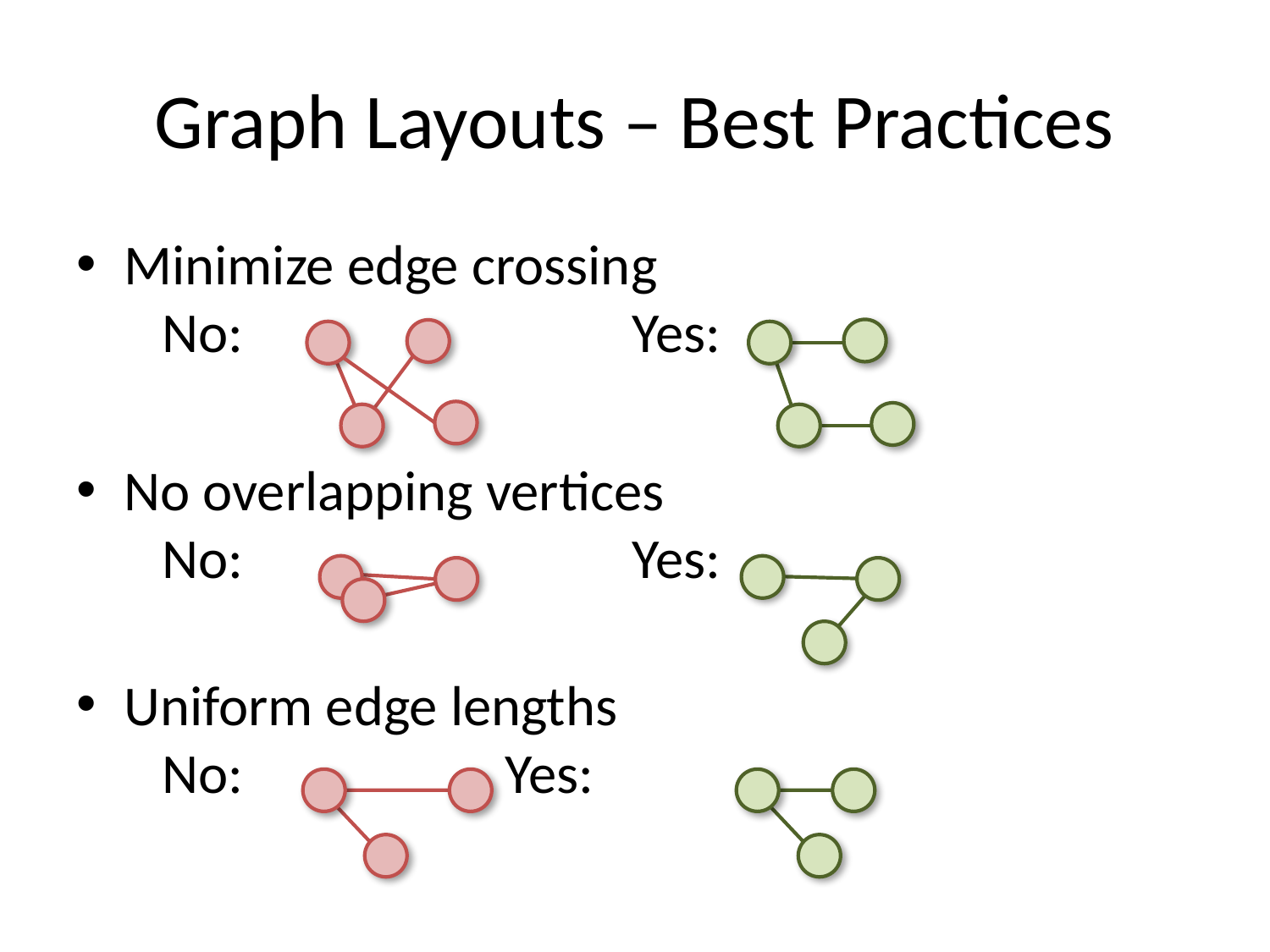

# Graph Layouts – Best Practices
Minimize edge crossing
   No: 			Yes:

No overlapping vertices
   No:  			Yes:
Uniform edge lengths
   No:			Yes: